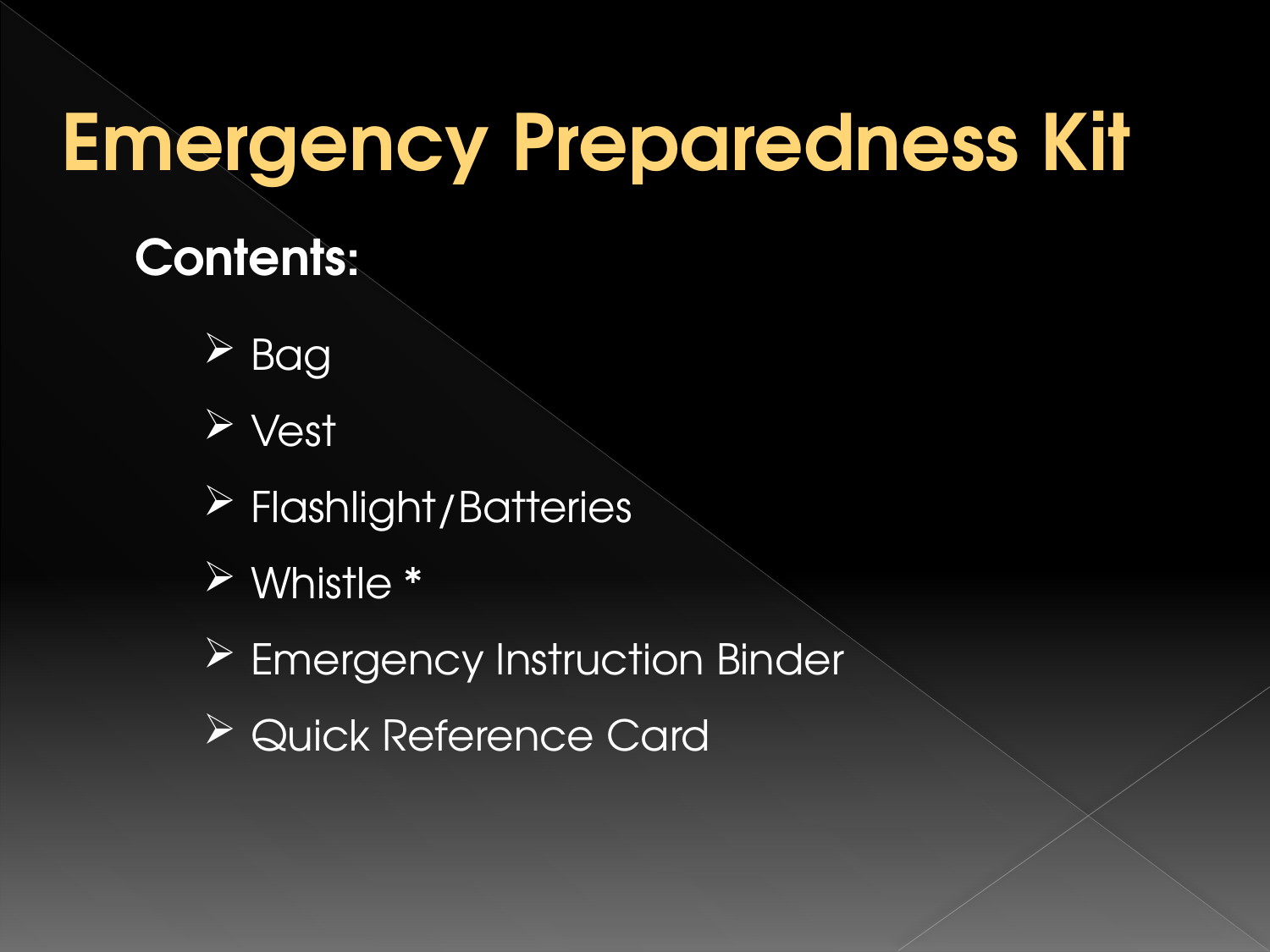

# Emergency Preparedness Kit
Contents:

Bag
Vest
Flashlight/Batteries
Whistle *
Emergency Instruction Binder
Quick Reference Card